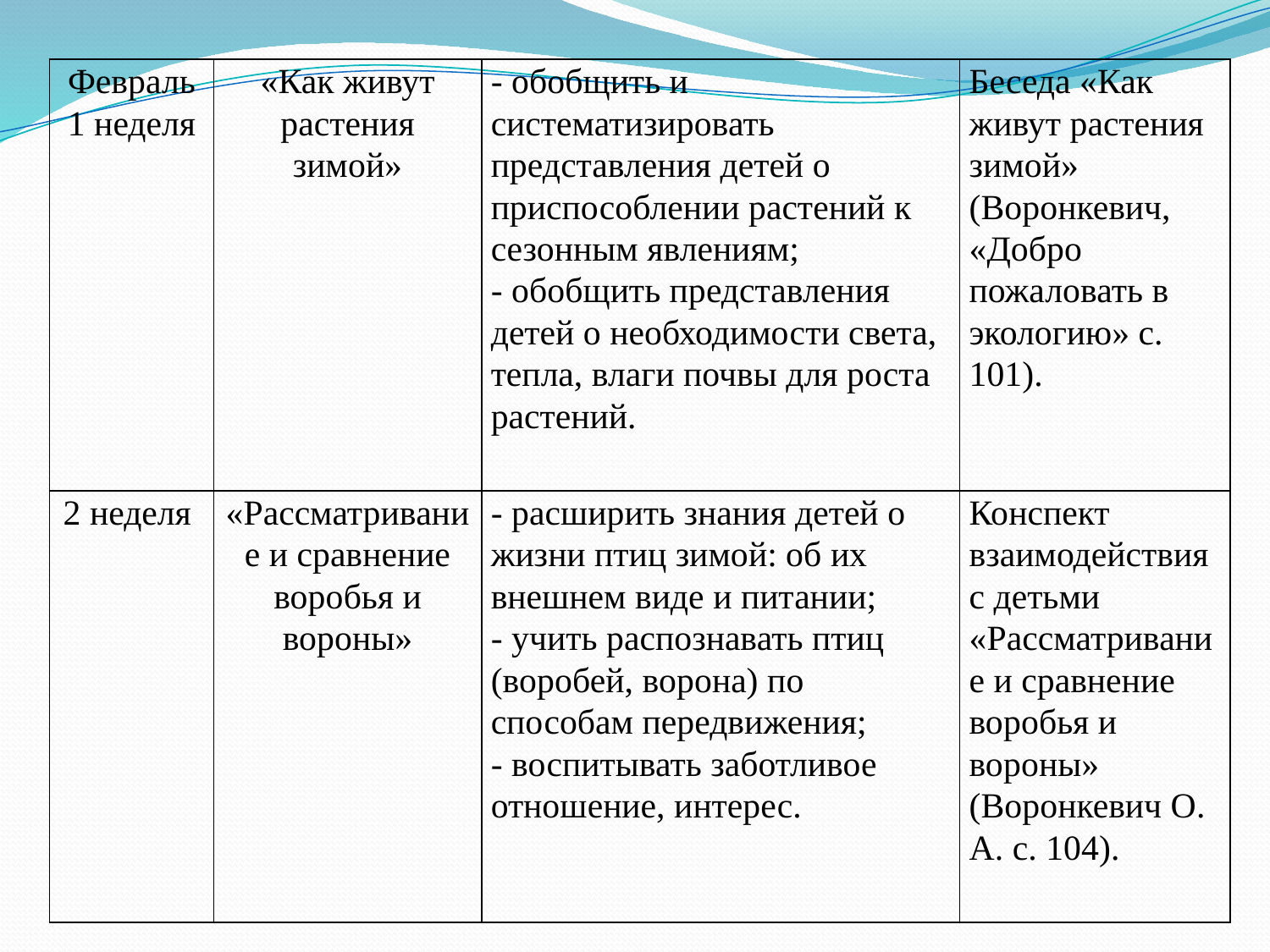

| Февраль 1 неделя | «Как живут растения зимой» | - обобщить и систематизировать представления детей о приспособлении растений к сезонным явлениям; - обобщить представления детей о необходимости света, тепла, влаги почвы для роста растений. | Беседа «Как живут растения зимой» (Воронкевич, «Добро пожаловать в экологию» с. 101). |
| --- | --- | --- | --- |
| 2 неделя | «Рассматривание и сравнение воробья и вороны» | - расширить знания детей о жизни птиц зимой: об их внешнем виде и питании; - учить распознавать птиц (воробей, ворона) по способам передвижения; - воспитывать заботливое отношение, интерес. | Конспект взаимодействия с детьми «Рассматривание и сравнение воробья и вороны» (Воронкевич О. А. с. 104). |